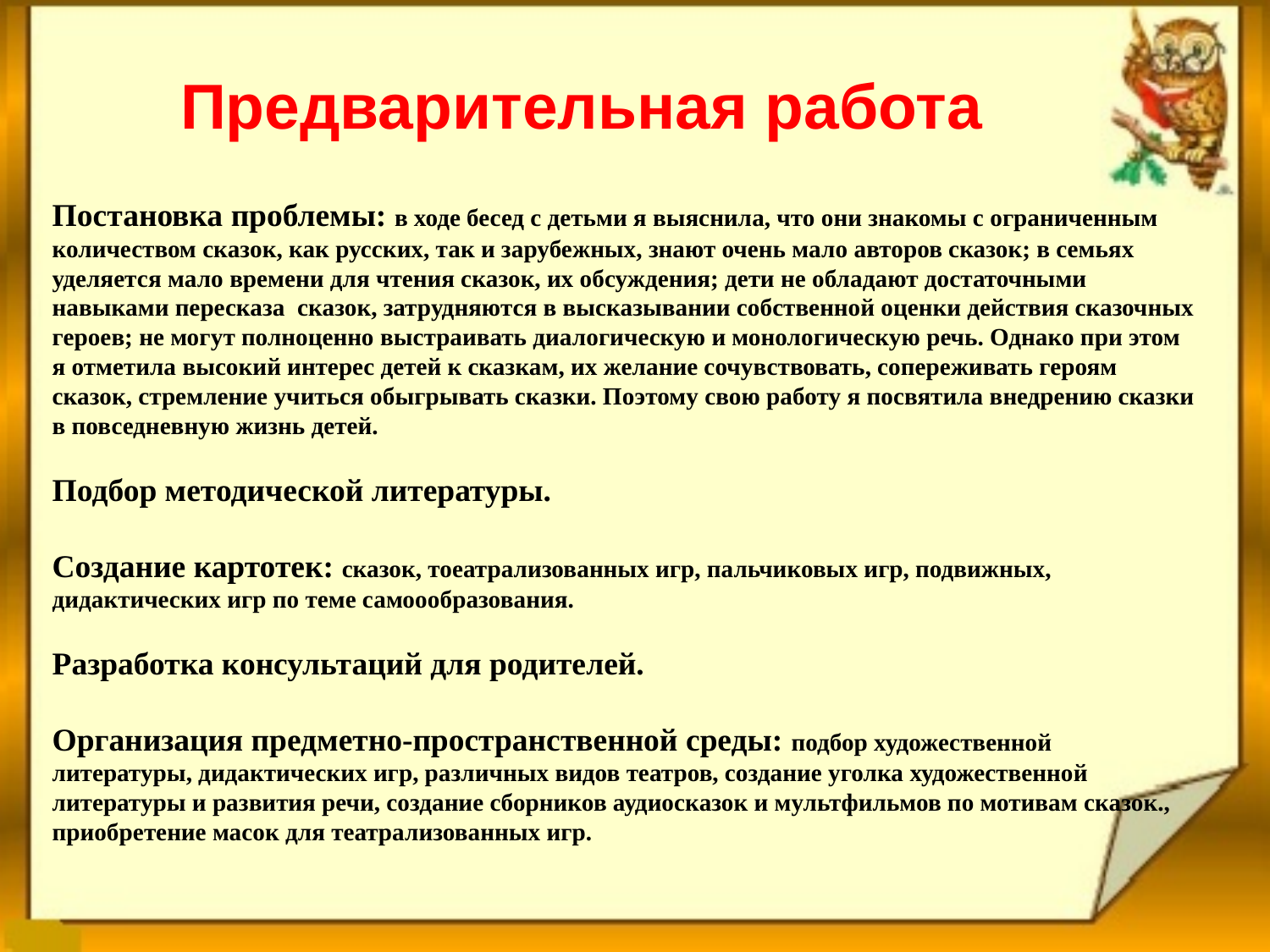

Предварительная работа
Постановка проблемы: в ходе бесед с детьми я выяснила, что они знакомы с ограниченным количеством сказок, как русских, так и зарубежных, знают очень мало авторов сказок; в семьях уделяется мало времени для чтения сказок, их обсуждения; дети не обладают достаточными навыками пересказа  сказок, затрудняются в высказывании собственной оценки действия сказочных героев; не могут полноценно выстраивать диалогическую и монологическую речь. Однако при этом я отметила высокий интерес детей к сказкам, их желание сочувствовать, сопереживать героям сказок, стремление учиться обыгрывать сказки. Поэтому свою работу я посвятила внедрению сказки в повседневную жизнь детей.

Подбор методической литературы.

Создание картотек: сказок, тоеатрализованных игр, пальчиковых игр, подвижных, дидактических игр по теме самоообразования.

Разработка консультаций для родителей.

Организация предметно-пространственной среды: подбор художественной литературы, дидактических игр, различных видов театров, создание уголка художественной литературы и развития речи, создание сборников аудиосказок и мультфильмов по мотивам сказок., приобретение масок для театрализованных игр.